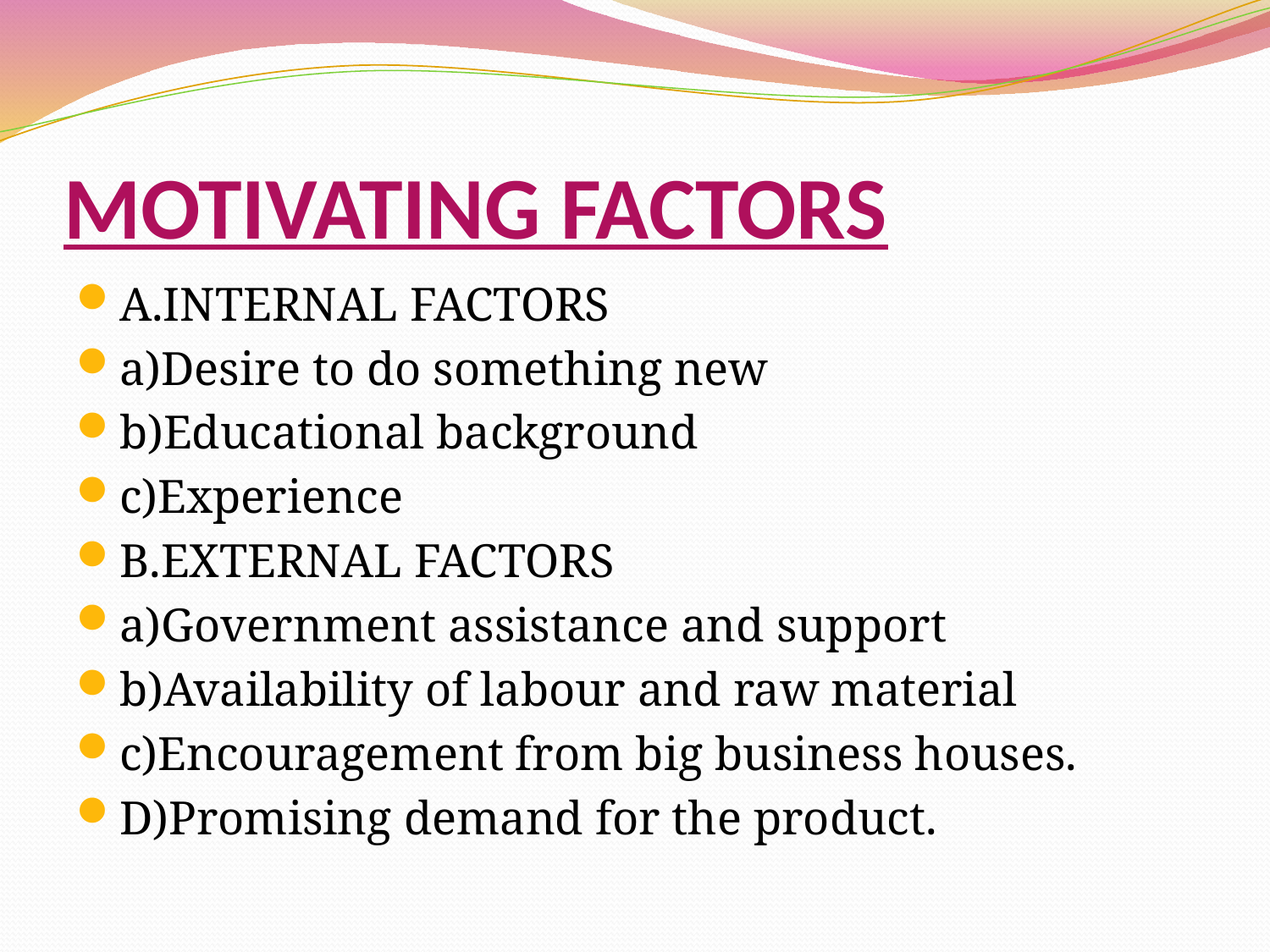

# MOTIVATING FACTORS
A.INTERNAL FACTORS
a)Desire to do something new
b)Educational background
c)Experience
B.EXTERNAL FACTORS
a)Government assistance and support
b)Availability of labour and raw material
c)Encouragement from big business houses.
D)Promising demand for the product.